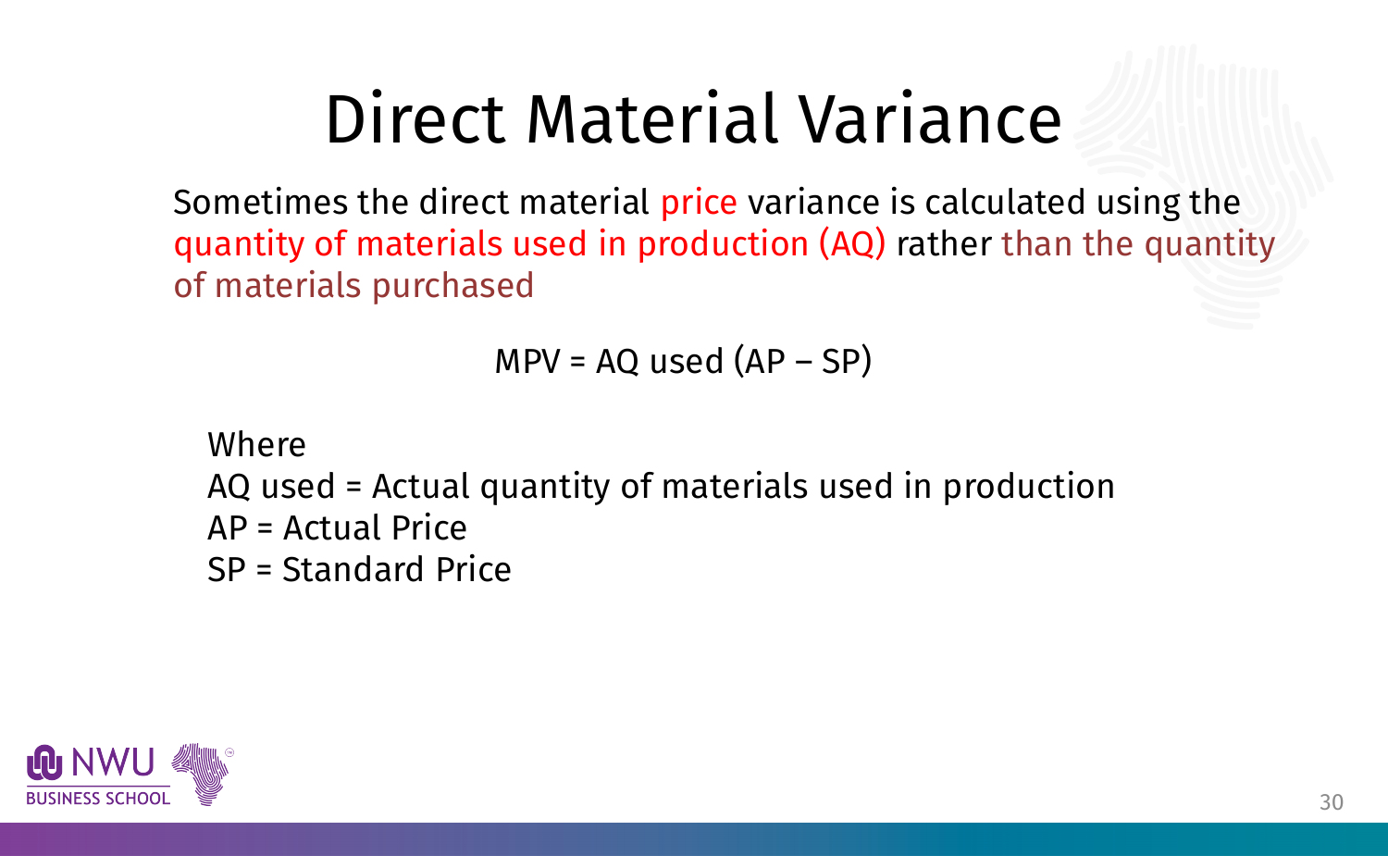

# Direct Material Variance
Sometimes the direct material price variance is calculated using the quantity of materials used in production (AQ) rather than the quantity of materials purchased
MPV = AQ used (AP – SP)

Where
AQ used = Actual quantity of materials used in production
AP = Actual Price
SP = Standard Price
30